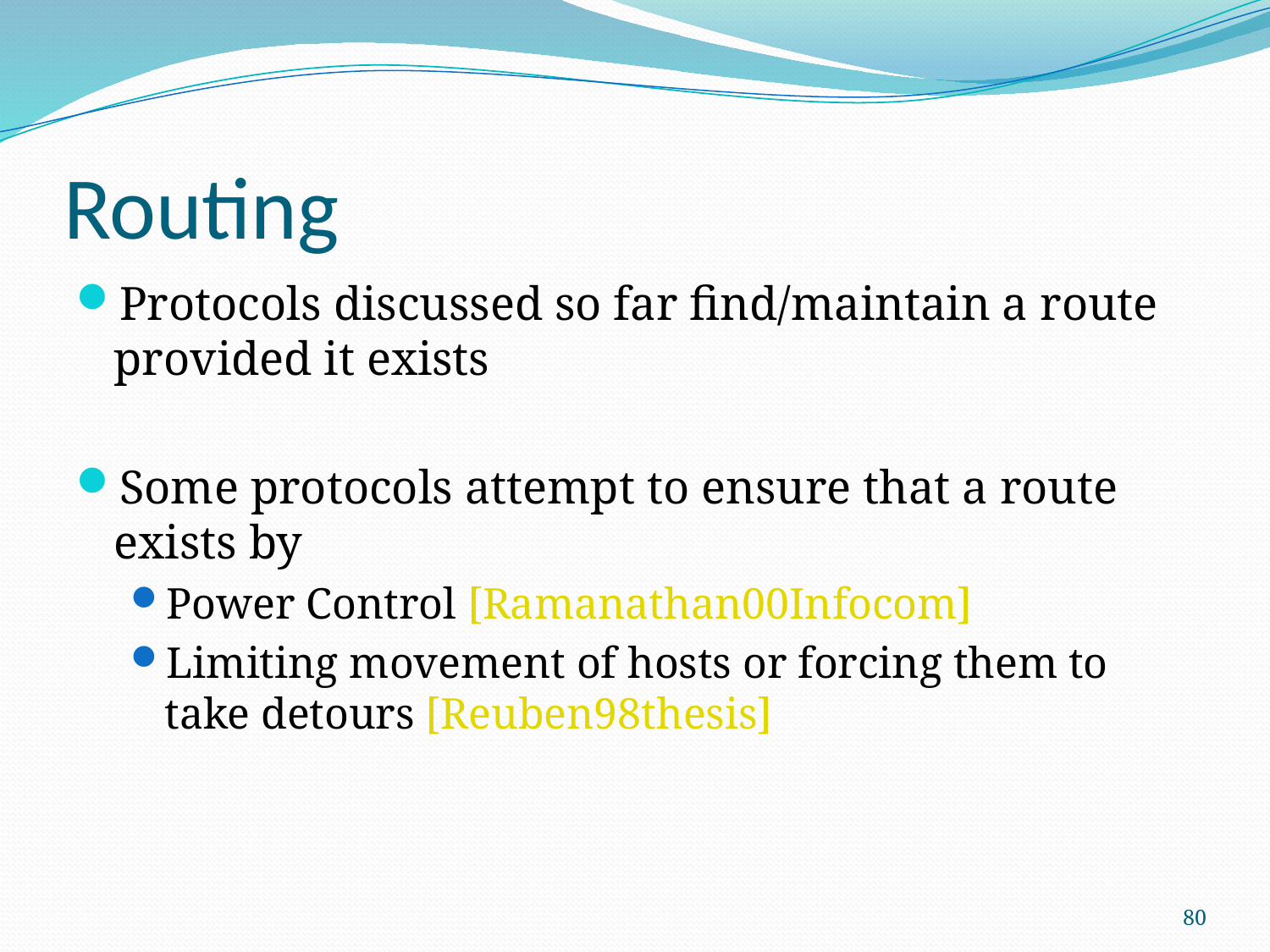

# Routing
Protocols discussed so far find/maintain a route provided it exists

Some protocols attempt to ensure that a route exists by
Power Control [Ramanathan00Infocom]
Limiting movement of hosts or forcing them to take detours [Reuben98thesis]
80